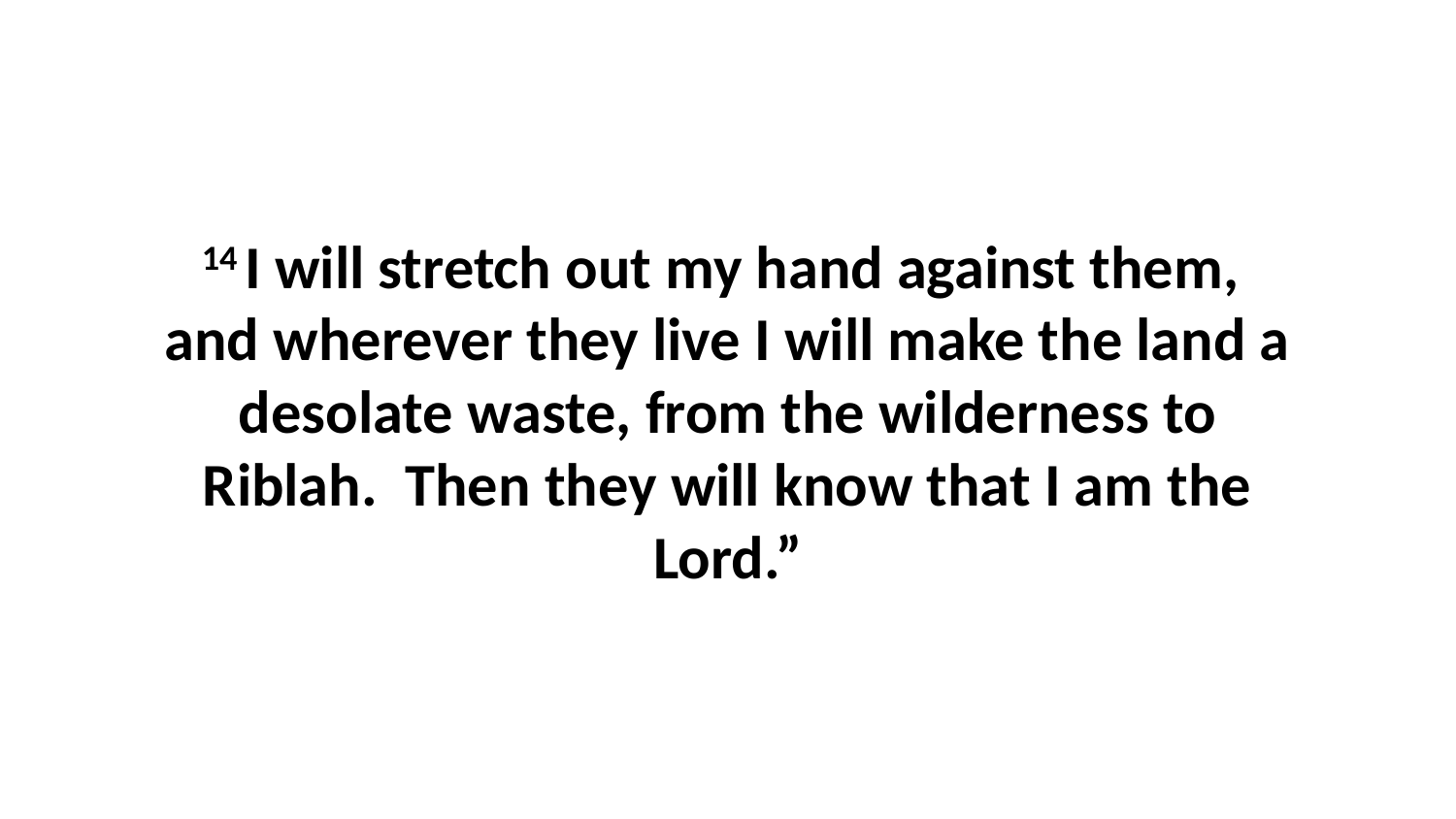

14 I will stretch out my hand against them,  and wherever they live I will make the land a desolate waste, from the wilderness to Riblah.  Then they will know that I am the Lord.”